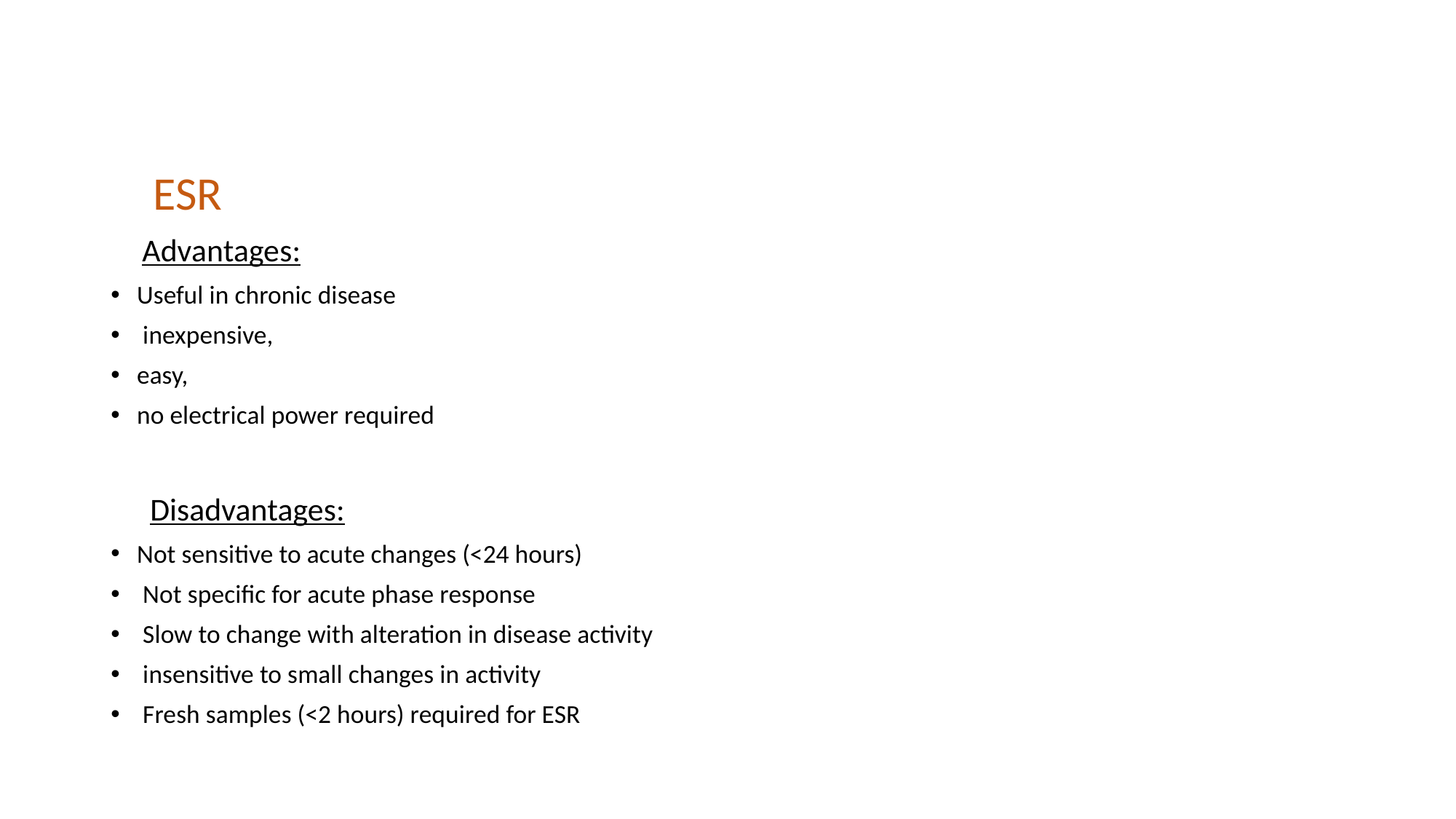

ESR
    Advantages:
Useful in chronic disease
 inexpensive,
easy,
no electrical power required

     Disadvantages:
Not sensitive to acute changes (<24 hours)
 Not specific for acute phase response
 Slow to change with alteration in disease activity
 insensitive to small changes in activity
 Fresh samples (<2 hours) required for ESR